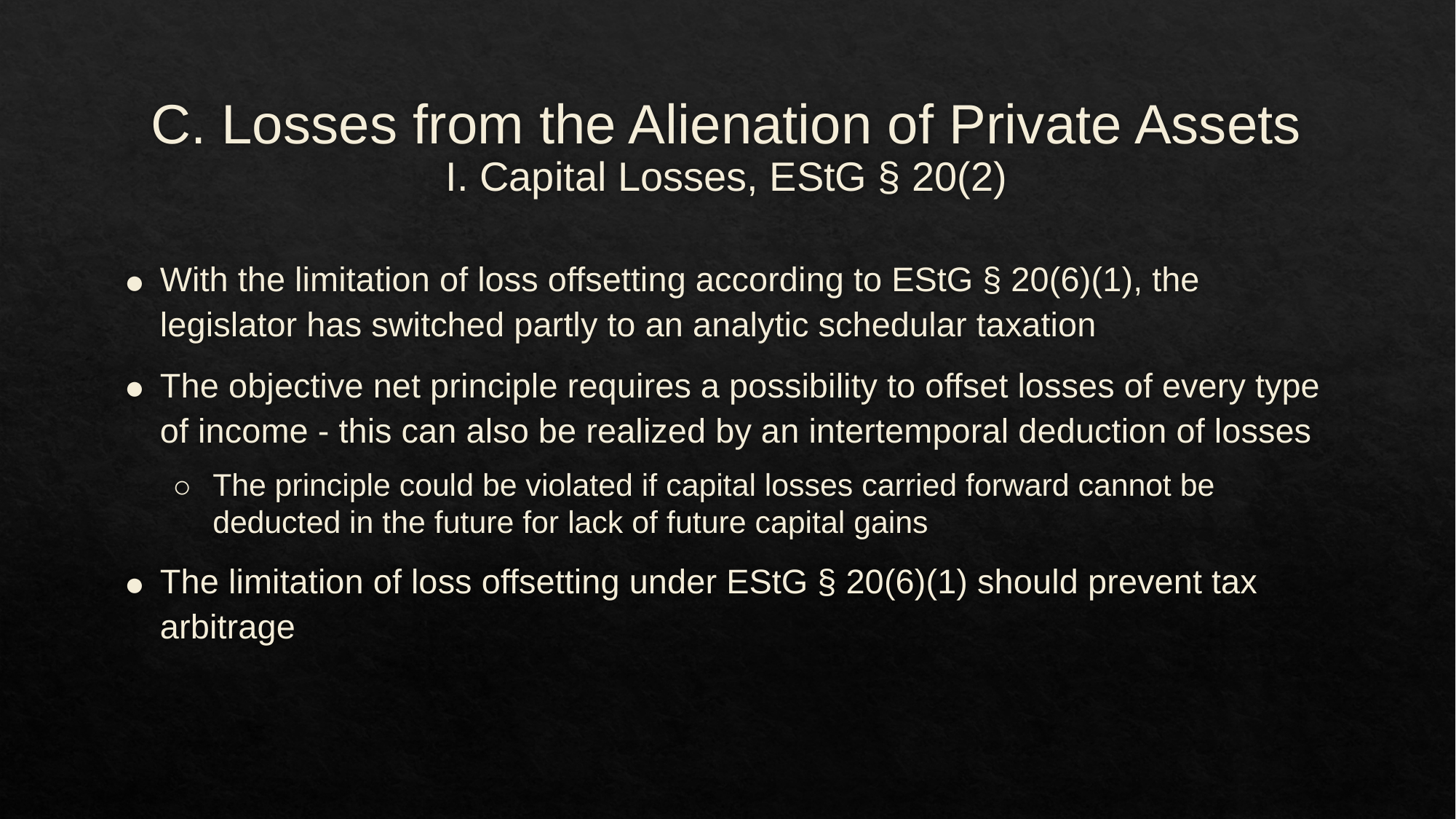

# C. Losses from the Alienation of Private Assets I. Capital Losses, EStG § 20(2)
With the limitation of loss offsetting according to EStG § 20(6)(1), the legislator has switched partly to an analytic schedular taxation
The objective net principle requires a possibility to offset losses of every type of income - this can also be realized by an intertemporal deduction of losses
The principle could be violated if capital losses carried forward cannot be deducted in the future for lack of future capital gains
The limitation of loss offsetting under EStG § 20(6)(1) should prevent tax arbitrage